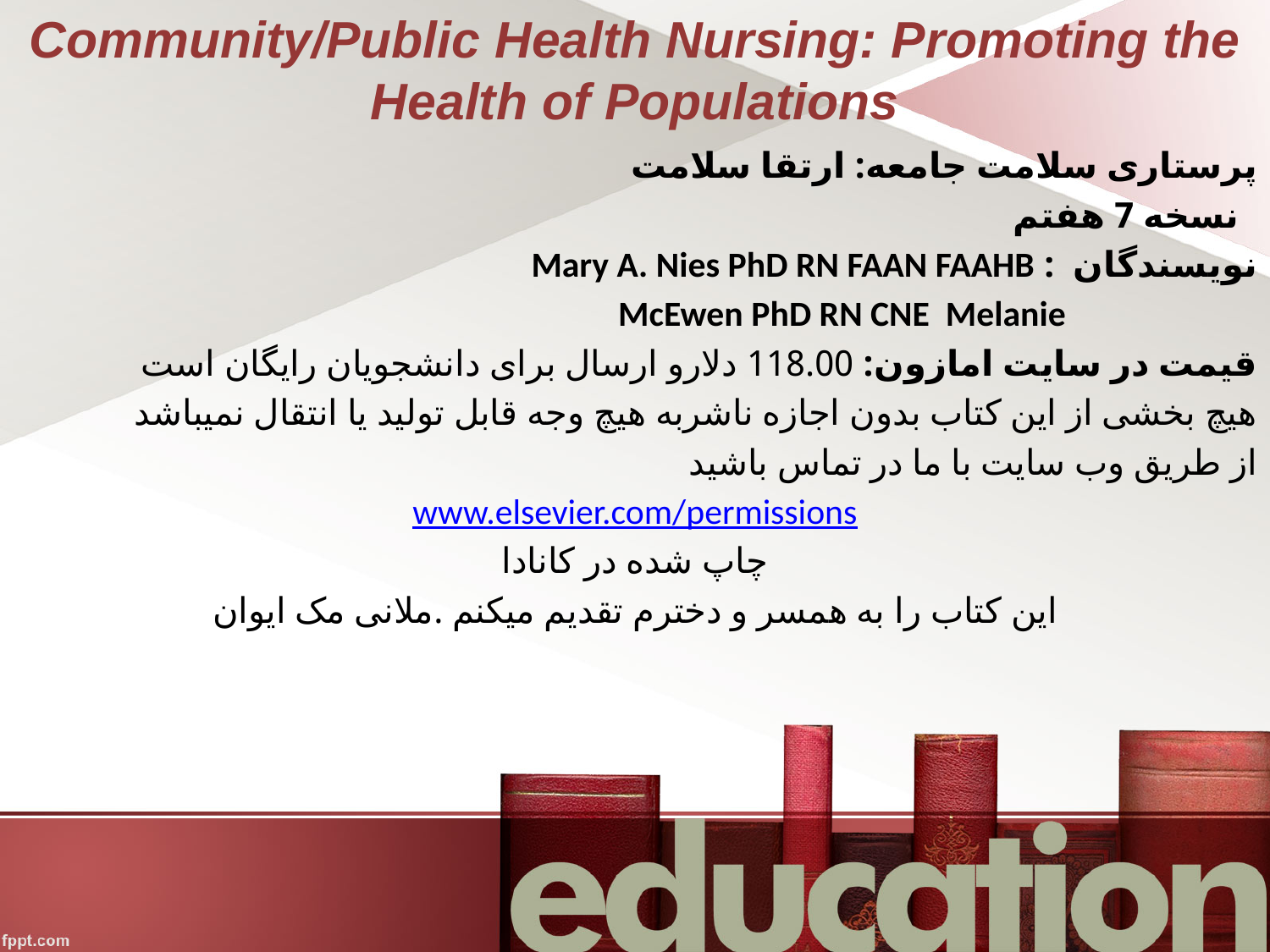

# Community/Public Health Nursing: Promoting the Health of Populations
پرستاری سلامت جامعه: ارتقا سلامت
  نسخه 7 هفتم
نویسندگان  : Mary A. Nies PhD RN FAAN FAAHB
                     McEwen PhD RN CNE  Melanie
قیمت در سایت امازون: 118.00 دلارو ارسال برای دانشجویان رایگان است
هیچ بخشی از این کتاب بدون اجازه ناشربه هیچ وجه قابل تولید یا انتقال نمیباشد
  از طریق وب سایت با ما در تماس باشید
www.elsevier.com/permissions
چاپ شده در کانادا
این کتاب را به همسر و دخترم تقدیم میکنم .ملانی مک ایوان